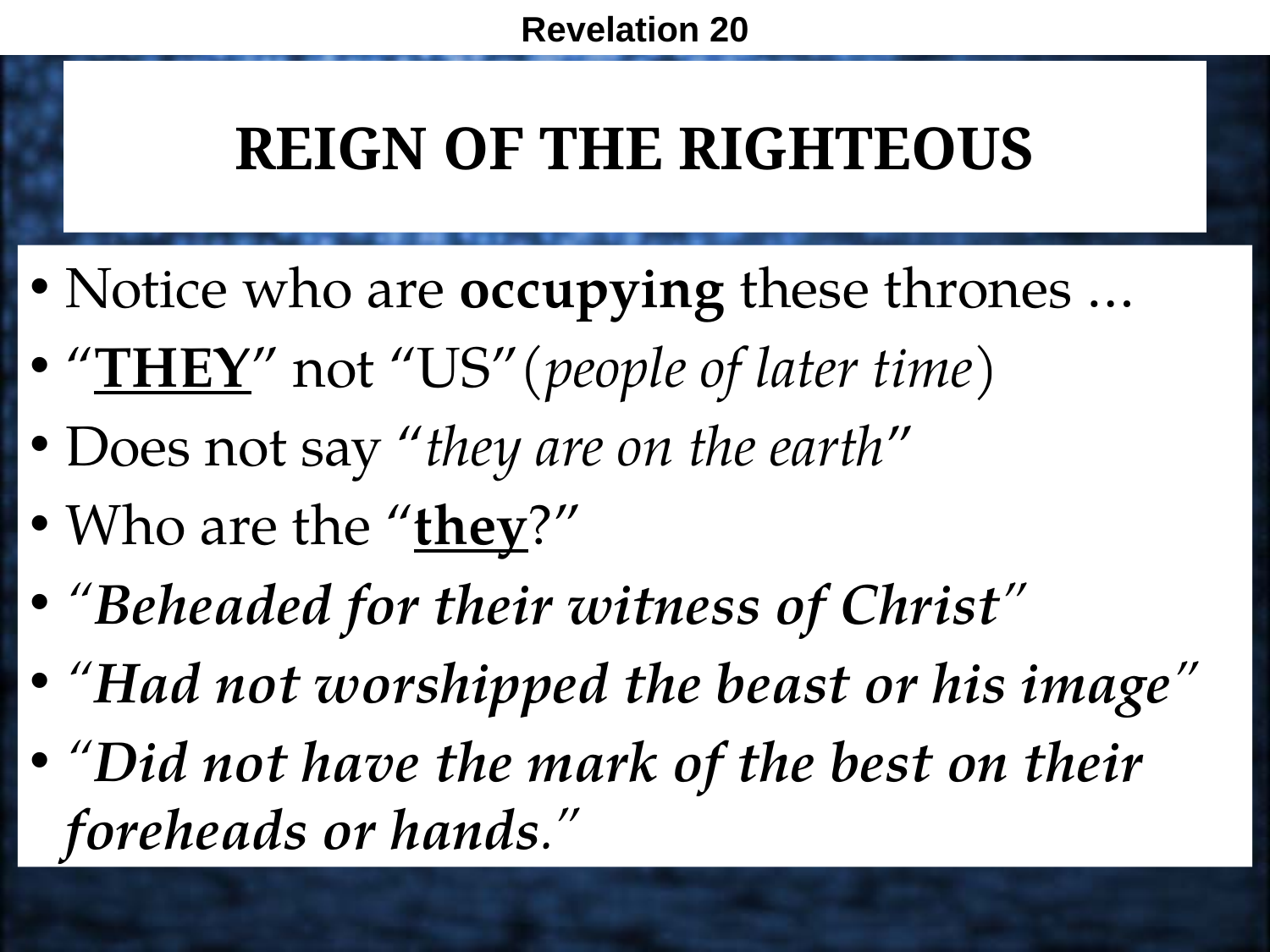

Revelation 20
# Reign of the Righteous
Notice who are occupying these thrones …
“THEY” not “US”(people of later time)
Does not say “they are on the earth”
Who are the “they?”
“Beheaded for their witness of Christ”
“Had not worshipped the beast or his image”
“Did not have the mark of the best on their foreheads or hands.”